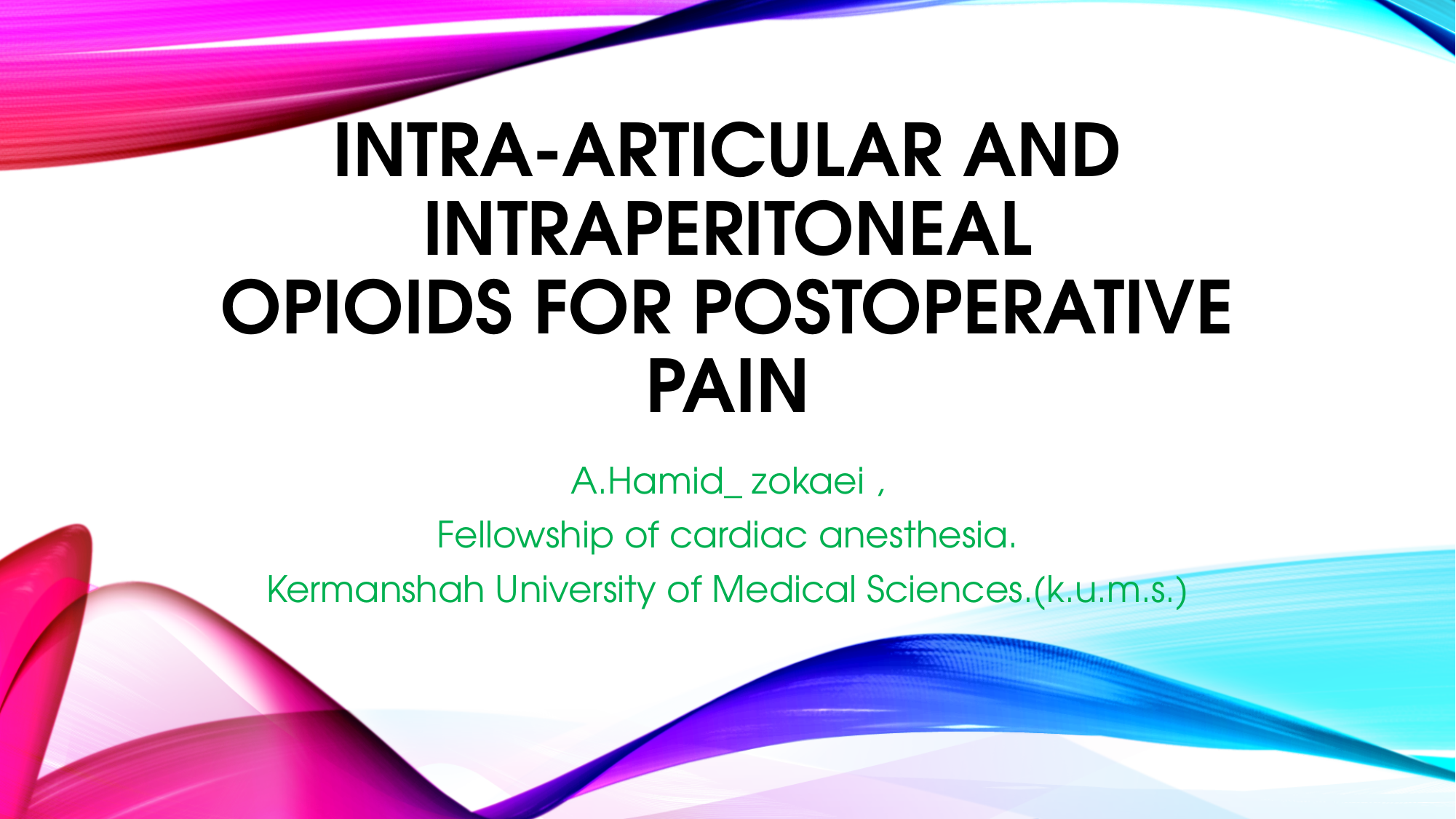

# Intra-Articular and Intraperitoneal Opioids for Postoperative Pain
A.Hamid_ zokaei ,
Fellowship of cardiac anesthesia.
Kermanshah University of Medical Sciences.(k.u.m.s.)